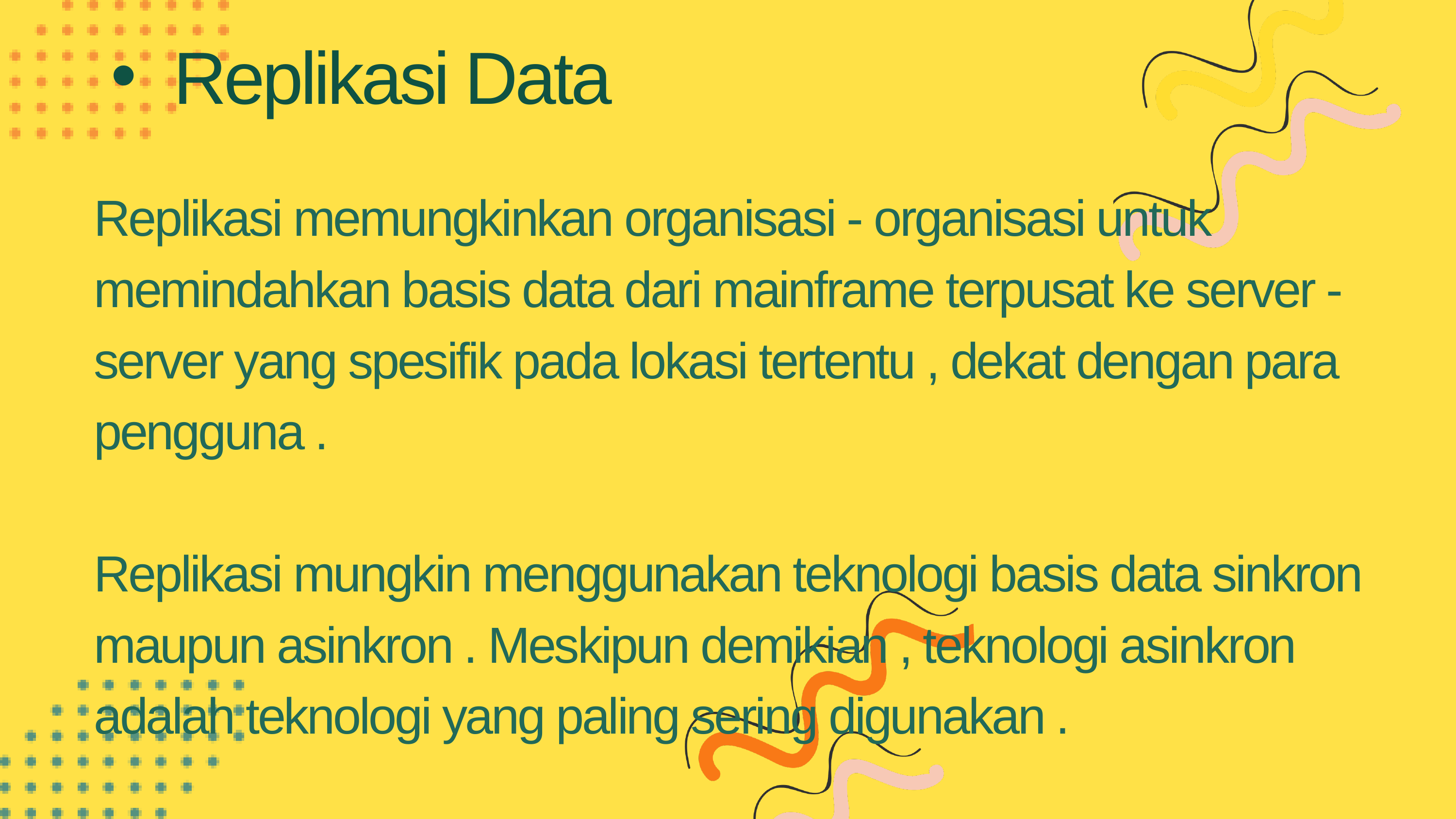

Replikasi Data
Replikasi memungkinkan organisasi - organisasi untuk memindahkan basis data dari mainframe terpusat ke server - server yang spesifik pada lokasi tertentu , dekat dengan para pengguna .

Replikasi mungkin menggunakan teknologi basis data sinkron maupun asinkron . Meskipun demikian , teknologi asinkron adalah teknologi yang paling sering digunakan .